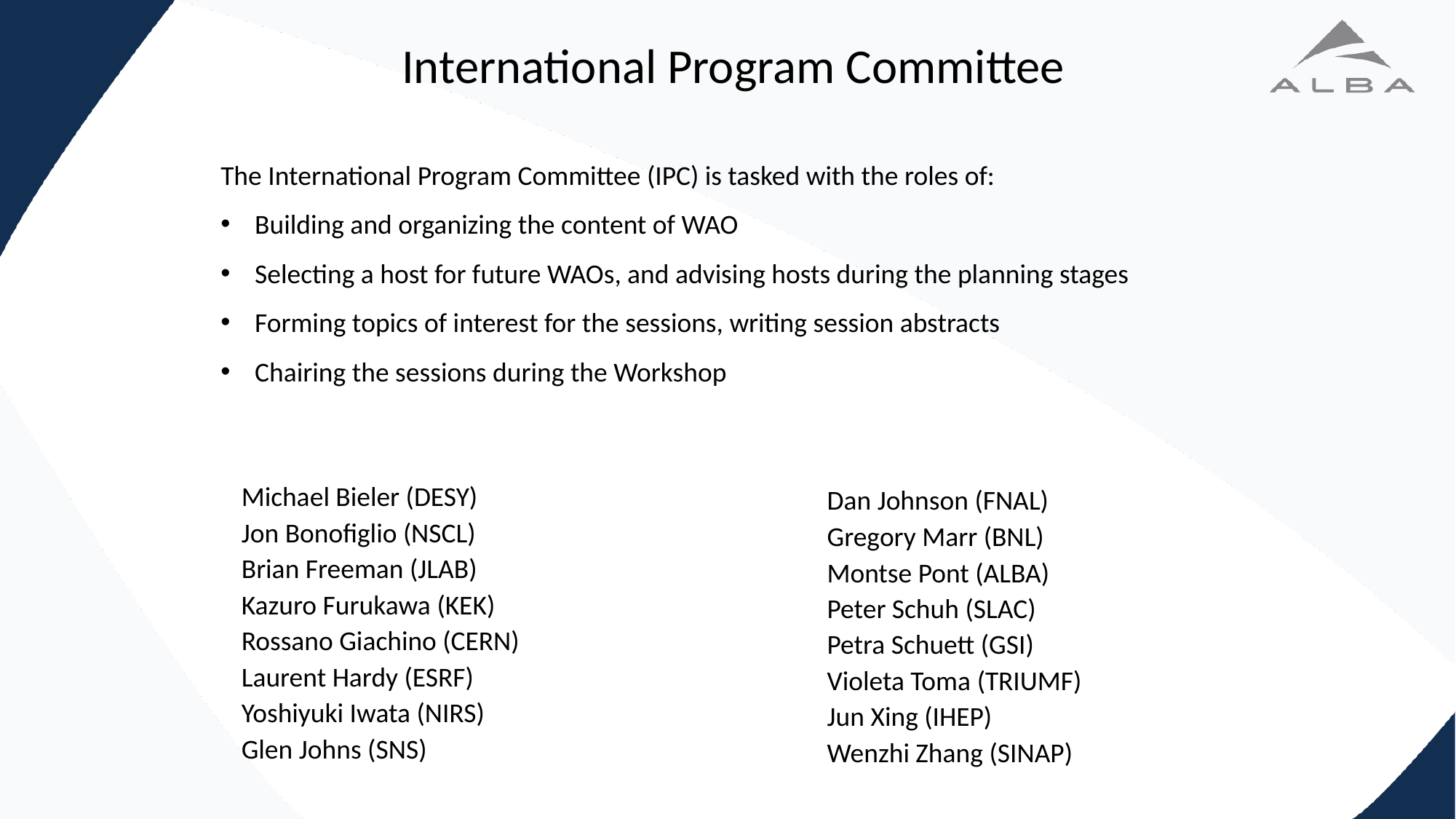

# International Program Committee
The International Program Committee (IPC) is tasked with the roles of:
Building and organizing the content of WAO
Selecting a host for future WAOs, and advising hosts during the planning stages
Forming topics of interest for the sessions, writing session abstracts
Chairing the sessions during the Workshop

Michael Bieler (DESY)
Jon Bonofiglio (NSCL)
Brian Freeman (JLAB)
Kazuro Furukawa (KEK)
Rossano Giachino (CERN)
Laurent Hardy (ESRF)
Yoshiyuki Iwata (NIRS)
Glen Johns (SNS)

Dan Johnson (FNAL)
Gregory Marr (BNL)
Montse Pont (ALBA)
Peter Schuh (SLAC)
Petra Schuett (GSI)
Violeta Toma (TRIUMF)
Jun Xing (IHEP)
Wenzhi Zhang (SINAP)